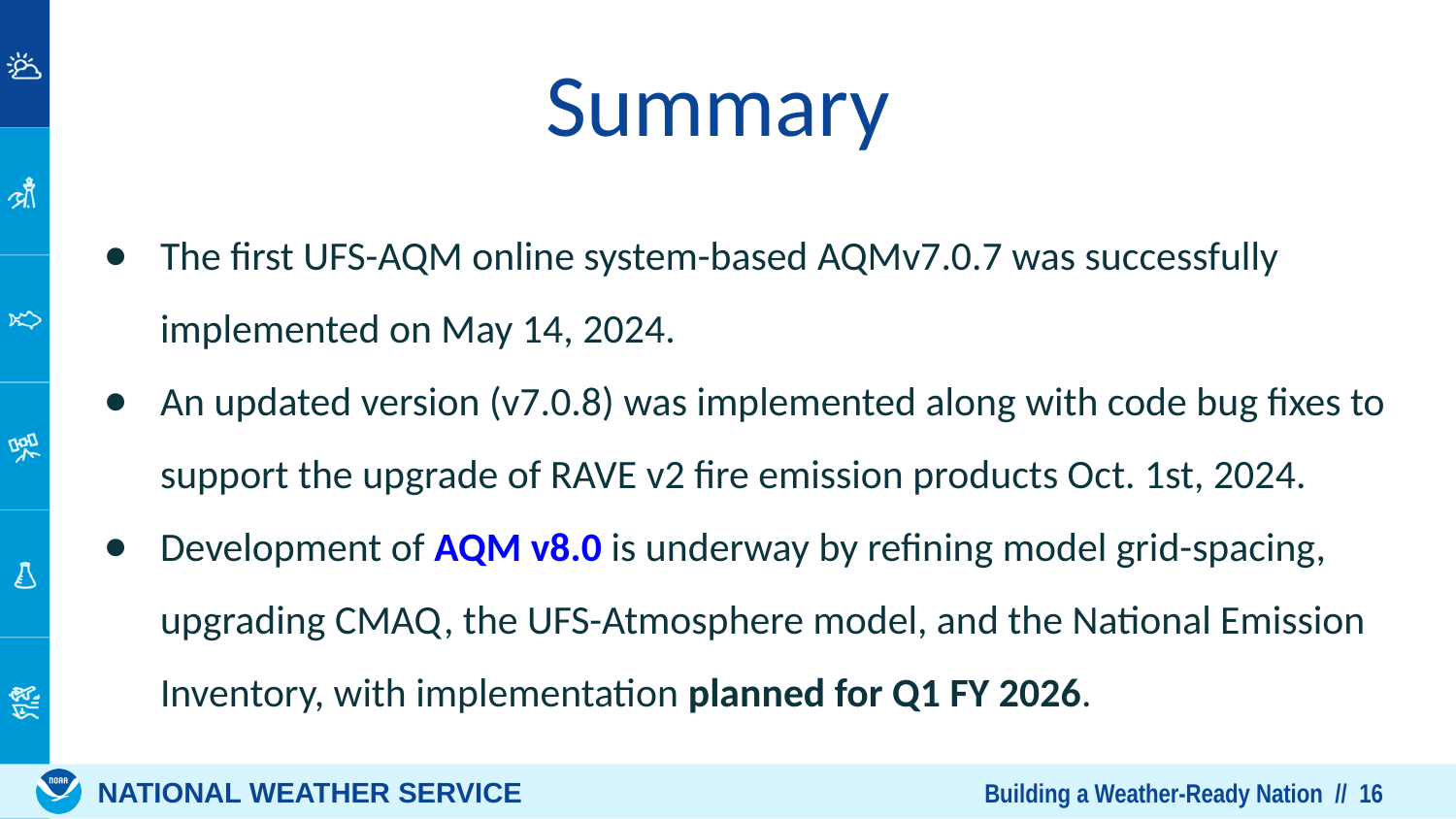

# Summary
The first UFS-AQM online system-based AQMv7.0.7 was successfully implemented on May 14, 2024.
An updated version (v7.0.8) was implemented along with code bug fixes to support the upgrade of RAVE v2 fire emission products Oct. 1st, 2024.
Development of AQM v8.0 is underway by refining model grid-spacing, upgrading CMAQ, the UFS-Atmosphere model, and the National Emission Inventory, with implementation planned for Q1 FY 2026.